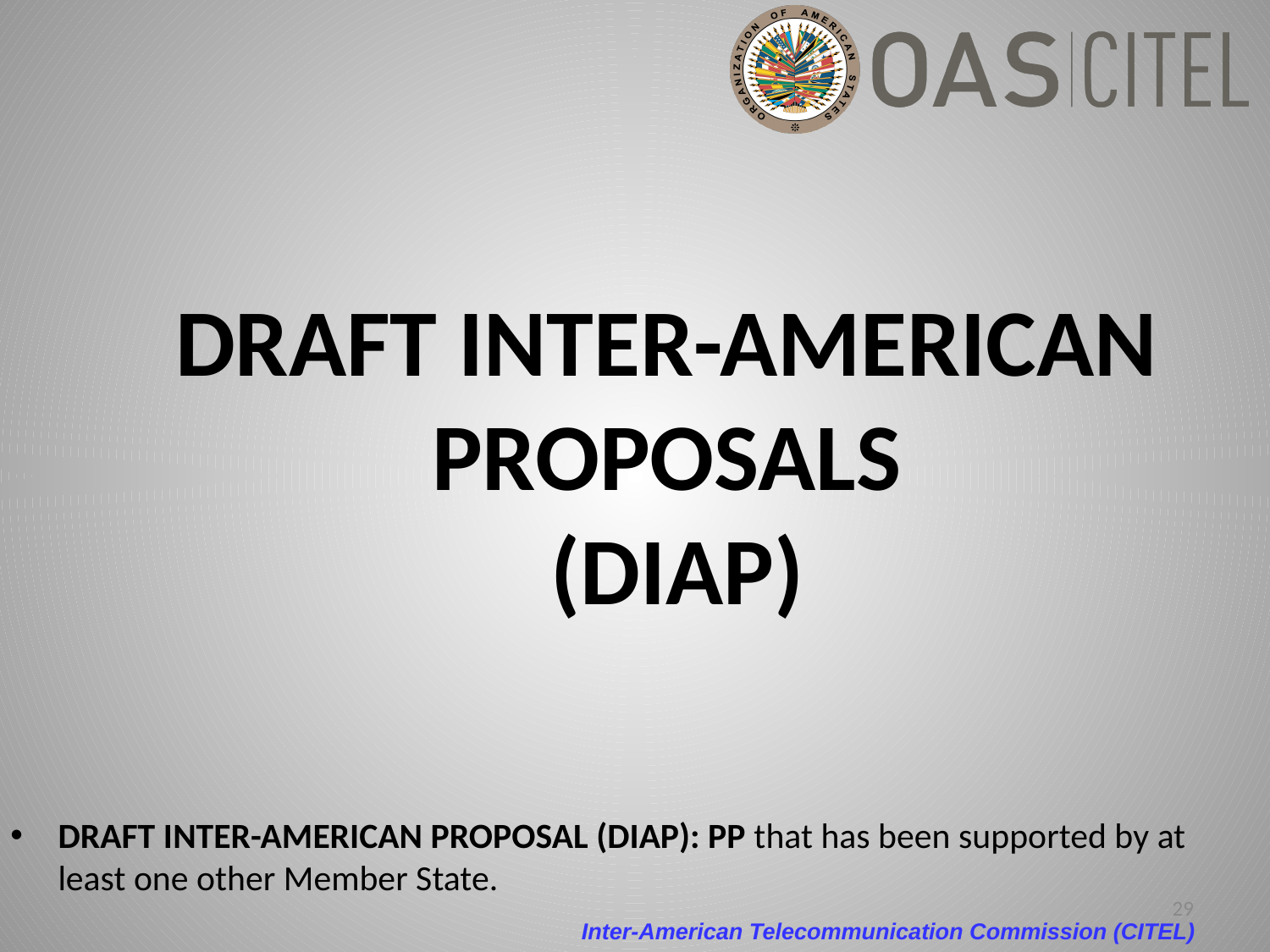

DRAFT INTER-AMERICAN PROPOSALS
 (DIAP)
DRAFT INTER-AMERICAN PROPOSAL (DIAP): PP that has been supported by at least one other Member State.
29